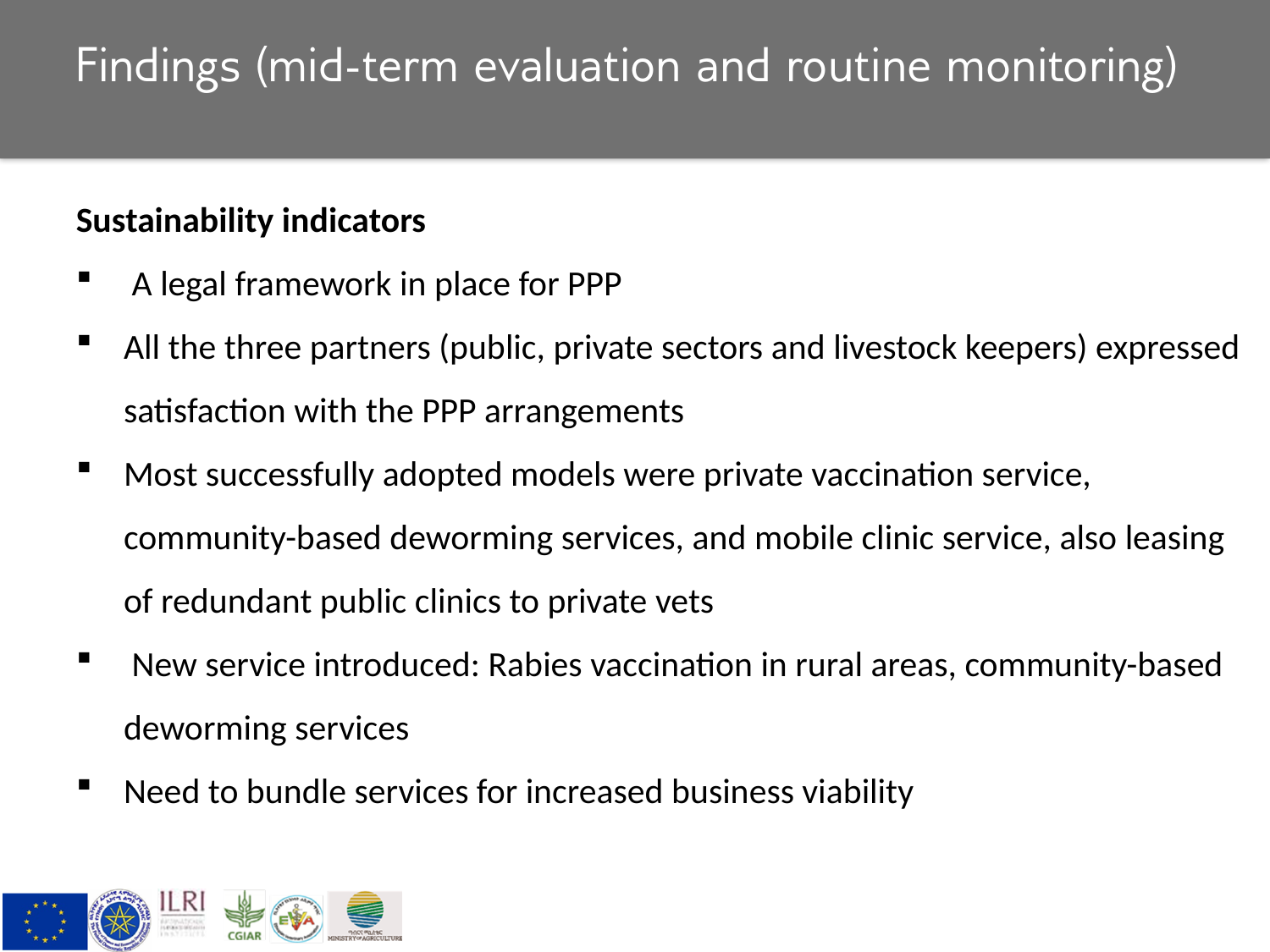

# Findings (mid-term evaluation and routine monitoring)
Sustainability indicators
 A legal framework in place for PPP
All the three partners (public, private sectors and livestock keepers) expressed satisfaction with the PPP arrangements
Most successfully adopted models were private vaccination service, community-based deworming services, and mobile clinic service, also leasing of redundant public clinics to private vets
 New service introduced: Rabies vaccination in rural areas, community-based deworming services
Need to bundle services for increased business viability